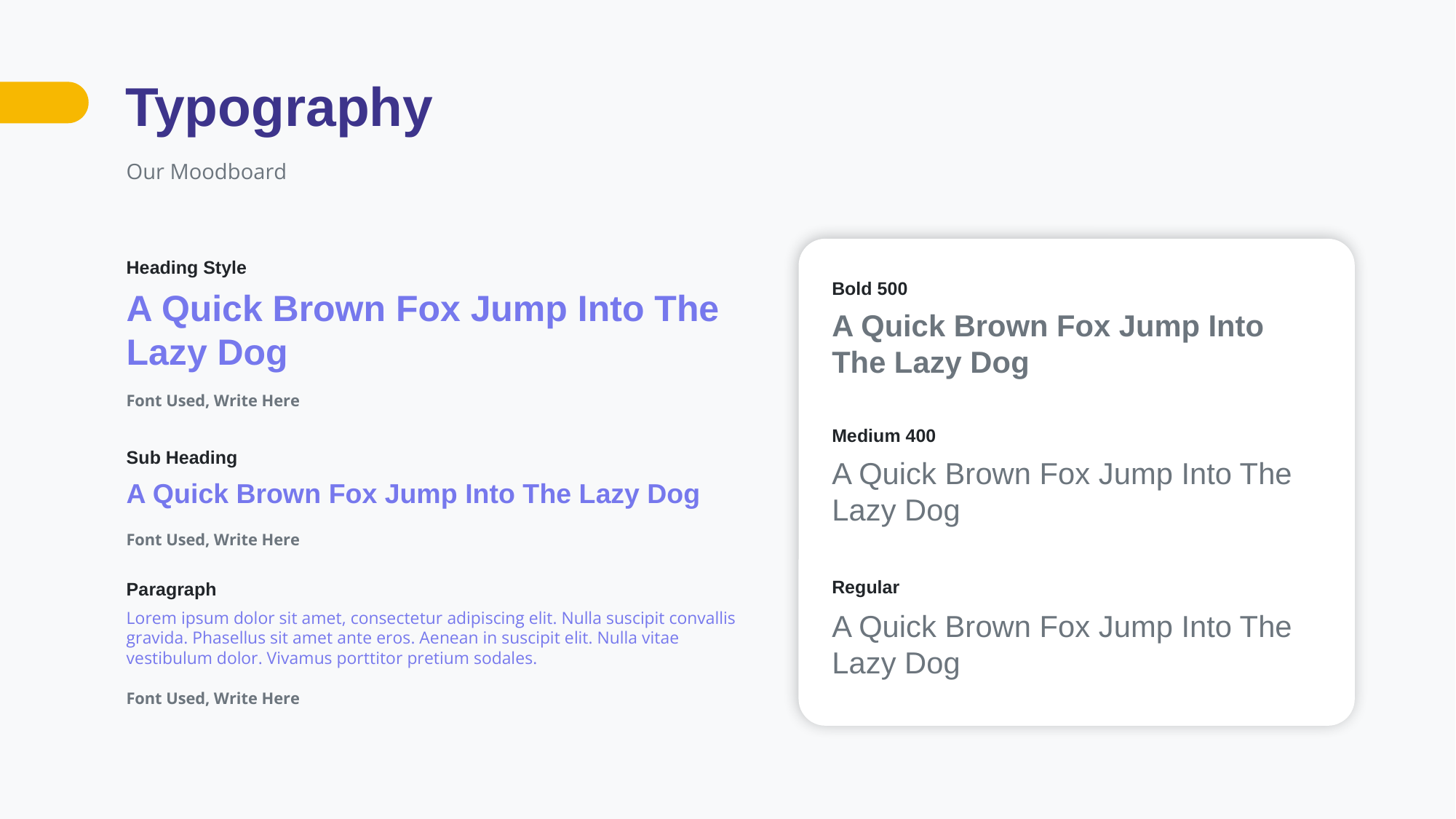

Typography
Our Moodboard

Heading Style
Bold 500
A Quick Brown Fox Jump Into The Lazy Dog
A Quick Brown Fox Jump Into The Lazy Dog
Font Used, Write Here
Medium 400
Sub Heading
A Quick Brown Fox Jump Into The Lazy Dog
A Quick Brown Fox Jump Into The Lazy Dog
Font Used, Write Here
Regular
Paragraph
A Quick Brown Fox Jump Into The Lazy Dog
Lorem ipsum dolor sit amet, consectetur adipiscing elit. Nulla suscipit convallis gravida. Phasellus sit amet ante eros. Aenean in suscipit elit. Nulla vitae vestibulum dolor. Vivamus porttitor pretium sodales.
Font Used, Write Here